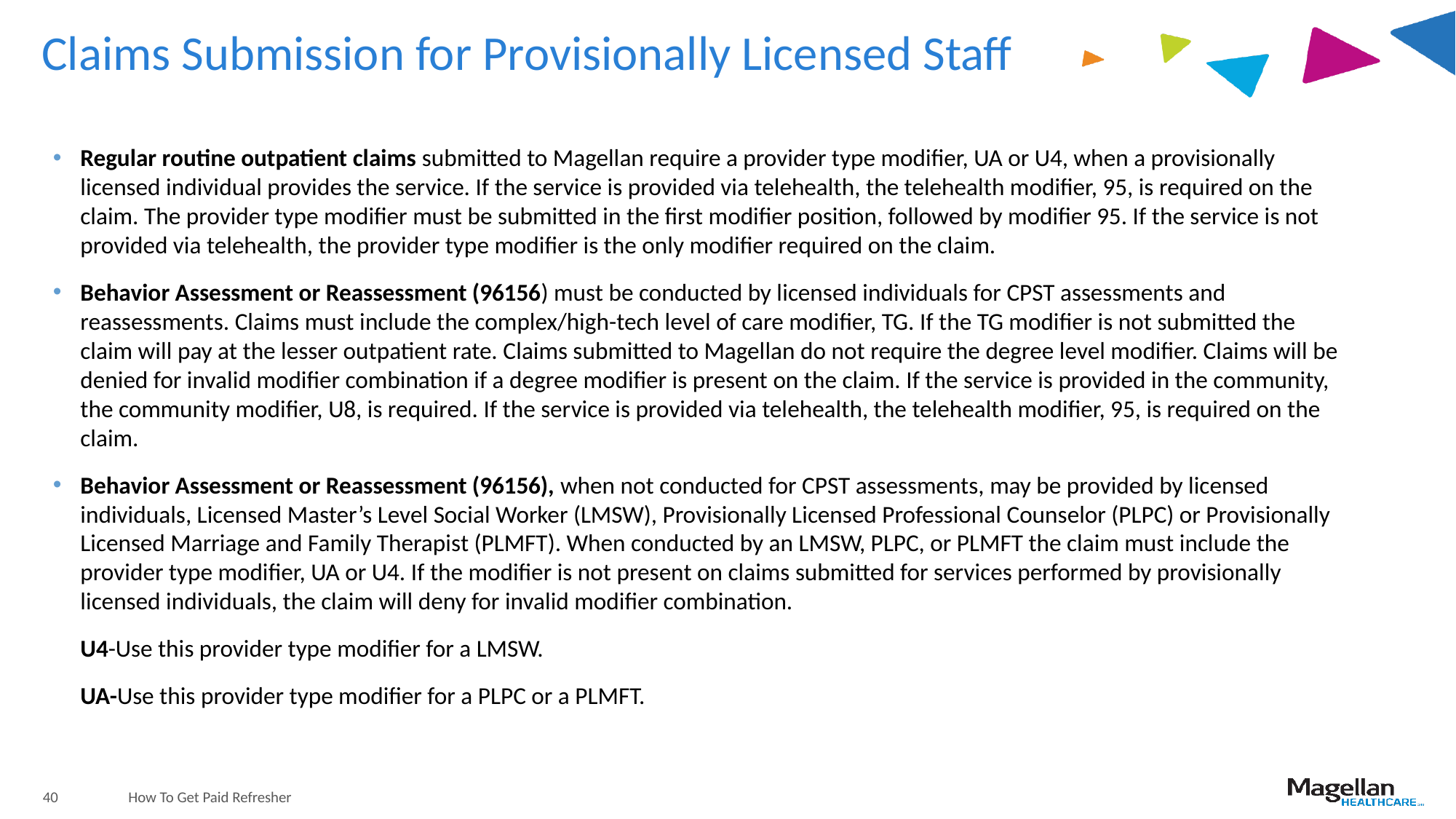

# Claims Submission for Provisionally Licensed Staff
Regular routine outpatient claims submitted to Magellan require a provider type modifier, UA or U4, when a provisionally licensed individual provides the service. If the service is provided via telehealth, the telehealth modifier, 95, is required on the claim. The provider type modifier must be submitted in the first modifier position, followed by modifier 95. If the service is not provided via telehealth, the provider type modifier is the only modifier required on the claim.
Behavior Assessment or Reassessment (96156) must be conducted by licensed individuals for CPST assessments and reassessments. Claims must include the complex/high-tech level of care modifier, TG. If the TG modifier is not submitted the claim will pay at the lesser outpatient rate. Claims submitted to Magellan do not require the degree level modifier. Claims will be denied for invalid modifier combination if a degree modifier is present on the claim. If the service is provided in the community, the community modifier, U8, is required. If the service is provided via telehealth, the telehealth modifier, 95, is required on the claim.
Behavior Assessment or Reassessment (96156), when not conducted for CPST assessments, may be provided by licensed individuals, Licensed Master’s Level Social Worker (LMSW), Provisionally Licensed Professional Counselor (PLPC) or Provisionally Licensed Marriage and Family Therapist (PLMFT). When conducted by an LMSW, PLPC, or PLMFT the claim must include the provider type modifier, UA or U4. If the modifier is not present on claims submitted for services performed by provisionally licensed individuals, the claim will deny for invalid modifier combination.
     U4-Use this provider type modifier for a LMSW.
     UA-Use this provider type modifier for a PLPC or a PLMFT.

40
How To Get Paid Refresher